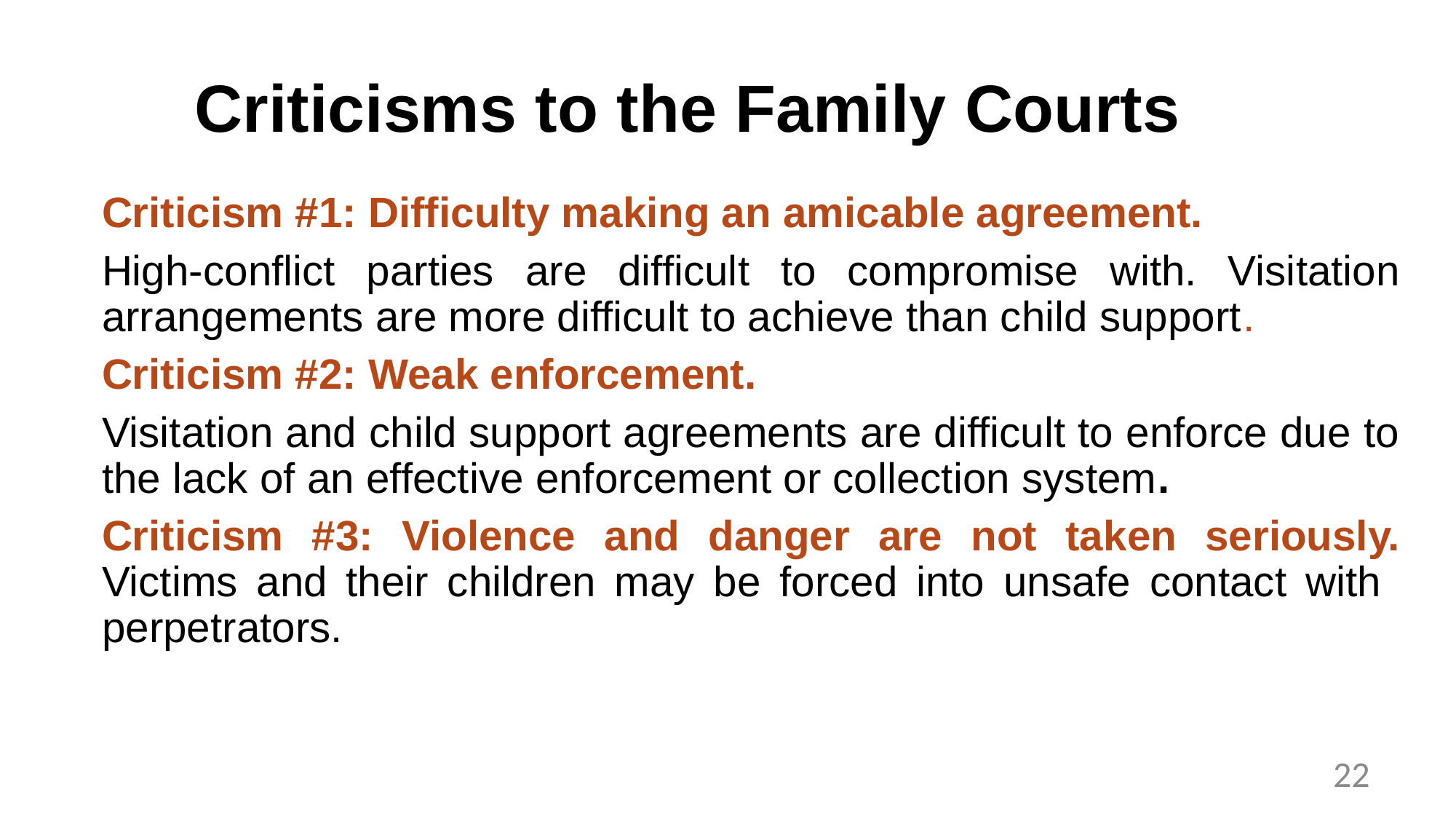

# Criticisms to the Family Courts
Criticism #1: Difficulty making an amicable agreement.
High-conflict parties are difficult to compromise with. Visitation arrangements are more difficult to achieve than child support.
Criticism #2: Weak enforcement.
Visitation and child support agreements are difficult to enforce due to the lack of an effective enforcement or collection system.
Criticism #3: Violence and danger are not taken seriously. Victims and their children may be forced into unsafe contact with  perpetrators.
22